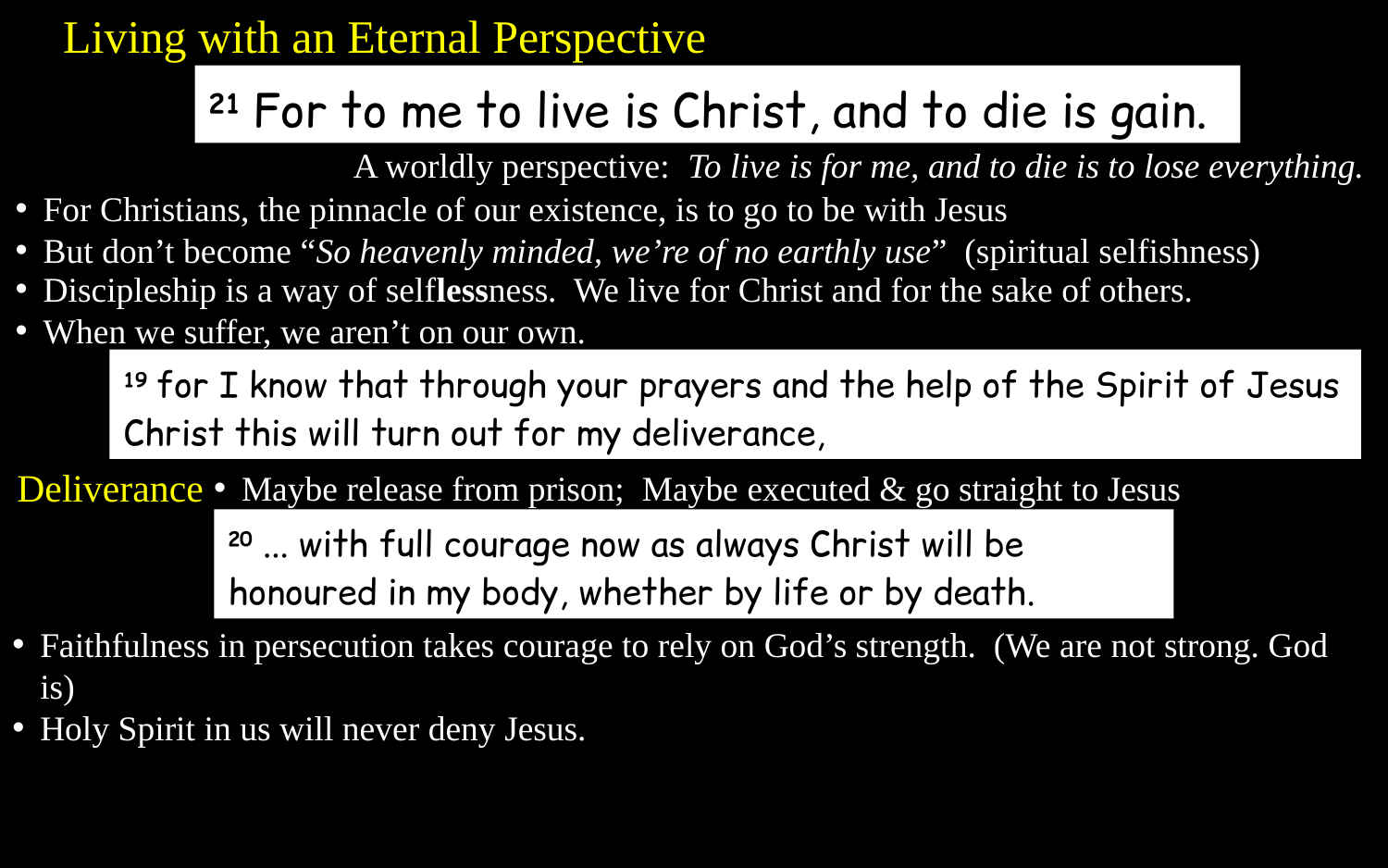

Living with an Eternal Perspective
21 For to me to live is Christ, and to die is gain.
A worldly perspective:  To live is for me, and to die is to lose everything.
For Christians, the pinnacle of our existence, is to go to be with Jesus
But don’t become “So heavenly minded, we’re of no earthly use”  (spiritual selfishness)
Discipleship is a way of selflessness.  We live for Christ and for the sake of others.
When we suffer, we aren’t on our own.
19 for I know that through your prayers and the help of the Spirit of Jesus Christ this will turn out for my deliverance,
Deliverance
Maybe release from prison;  Maybe executed & go straight to Jesus
20 ... with full courage now as always Christ will be honoured in my body, whether by life or by death.
Faithfulness in persecution takes courage to rely on God’s strength.  (We are not strong. God is)
Holy Spirit in us will never deny Jesus.